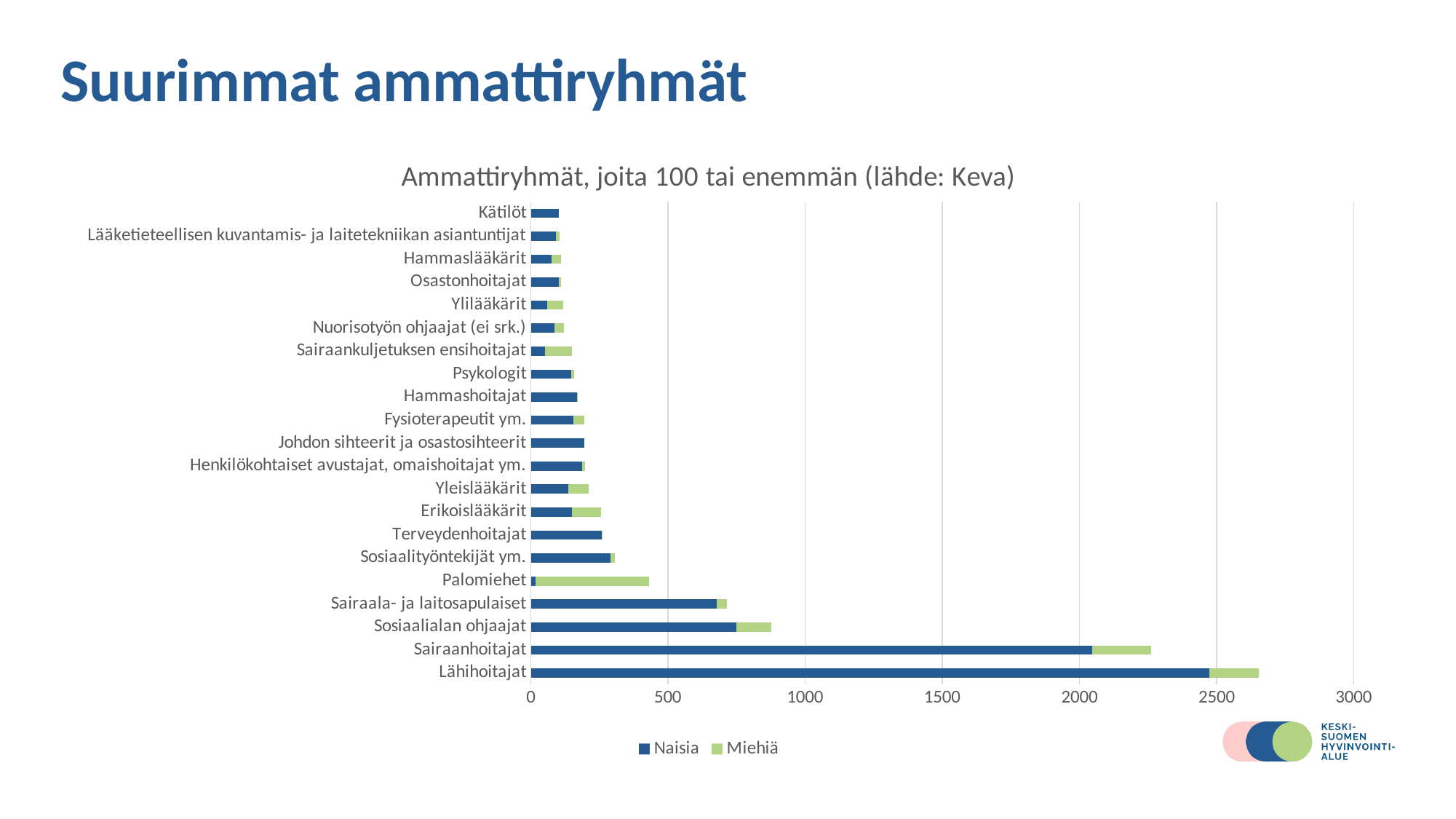

# Suurimmat ammattiryhmät

### Chart: Ammattiryhmät, joita 100 tai enemmän (lähde: Keva)

| Category | Naisia | Miehiä |
|---|---|---|
| Lähihoitajat | 2474.0 | 180.0 |
| Sairaanhoitajat | 2046.0 | 215.0 |
| Sosiaalialan ohjaajat | 749.0 | 127.0 |
| Sairaala- ja laitosapulaiset | 679.0 | 35.0 |
| Palomiehet | 18.0 | 413.0 |
| Sosiaalityöntekijät ym. | 290.0 | 17.0 |
| Terveydenhoitajat | 260.0 | 1.0 |
| Erikoislääkärit | 149.0 | 108.0 |
| Yleislääkärit | 136.0 | 76.0 |
| Henkilökohtaiset avustajat, omaishoitajat ym. | 188.0 | 10.0 |
| Johdon sihteerit ja osastosihteerit | 196.0 | None |
| Fysioterapeutit ym. | 156.0 | 38.0 |
| Hammashoitajat | 168.0 | 1.0 |
| Psykologit | 147.0 | 11.0 |
| Sairaankuljetuksen ensihoitajat | 51.0 | 100.0 |
| Nuorisotyön ohjaajat (ei srk.) | 85.0 | 36.0 |
| Ylilääkärit | 59.0 | 60.0 |
| Osastonhoitajat | 103.0 | 8.0 |
| Hammaslääkärit | 76.0 | 34.0 |
| Lääketieteellisen kuvantamis- ja laitetekniikan asiantuntijat | 91.0 | 14.0 |
| Kätilöt | 101.0 | None |